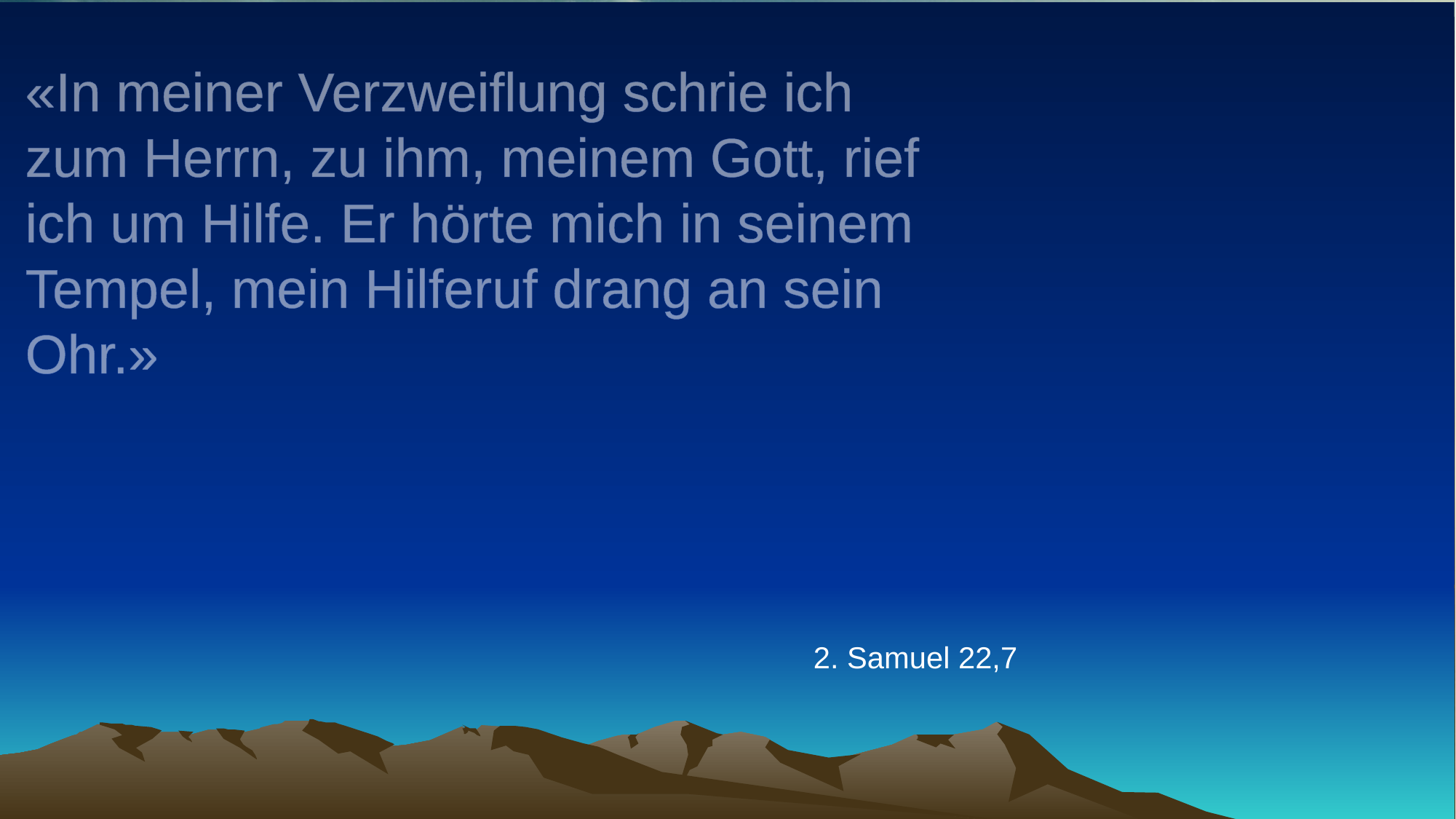

# «In meiner Verzweiflung schrie ich zum Herrn, zu ihm, meinem Gott, rief ich um Hilfe. Er hörte mich in seinem Tempel, mein Hilferuf drang an sein Ohr.»
2. Samuel 22,7